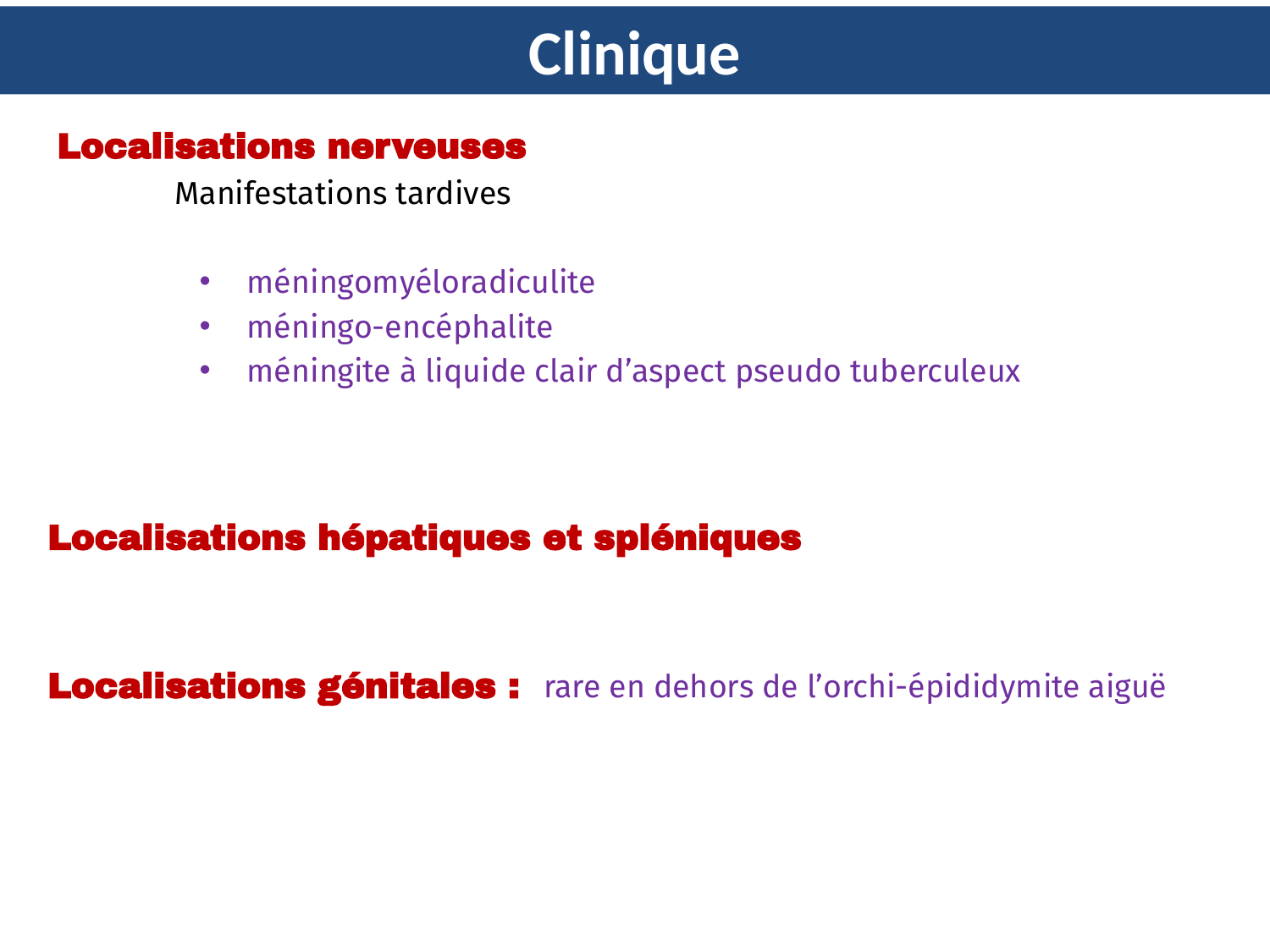

# Clinique
 Localisations nerveuses
	Manifestations tardives

méningomyéloradiculite
méningo-encéphalite
méningite à liquide clair d’aspect pseudo tuberculeux

Localisations hépatiques et spléniques

Localisations génitales :  rare en dehors de l’orchi-épididymite aiguë